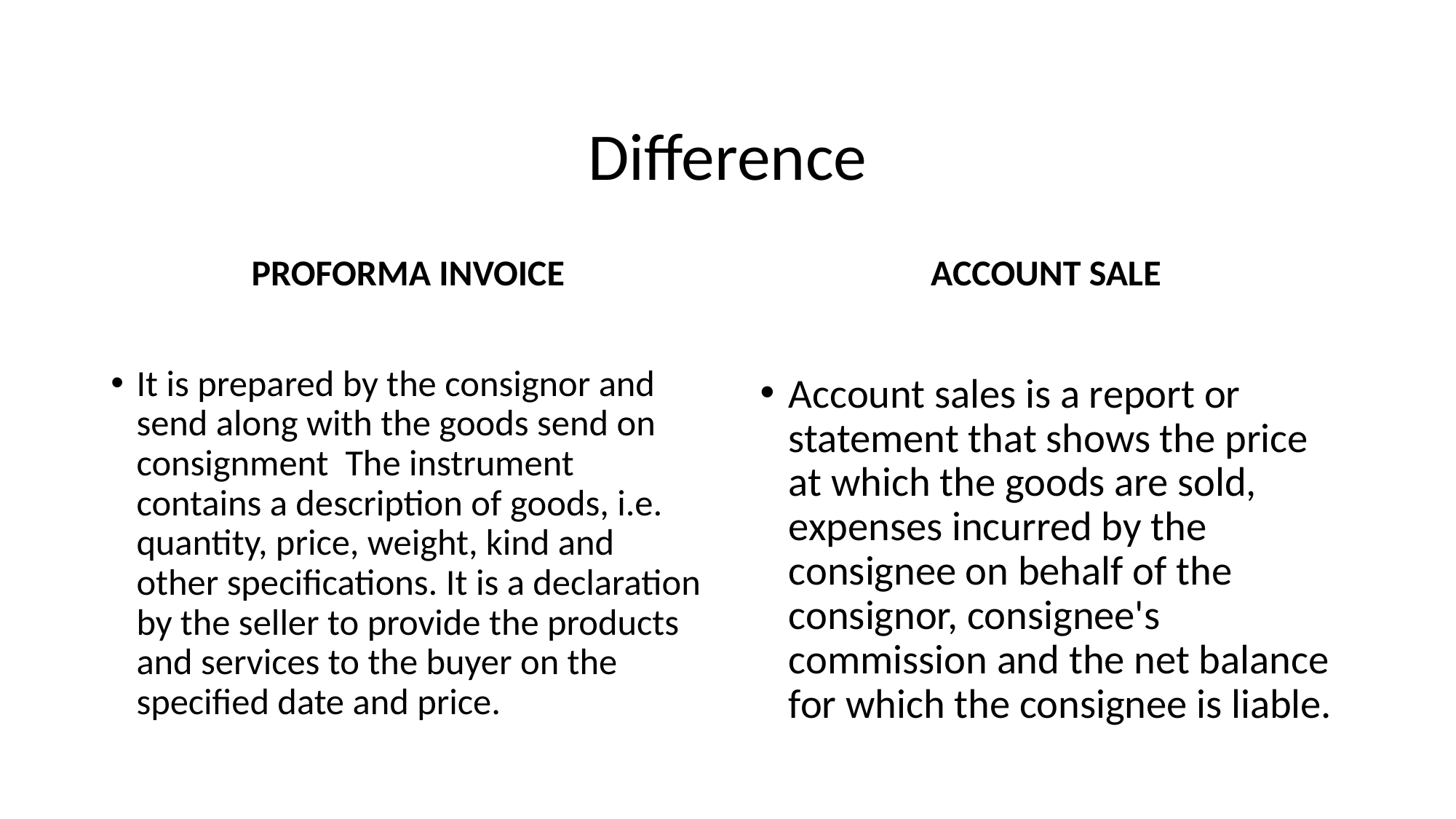

# Difference
PROFORMA INVOICE
ACCOUNT SALE
It is prepared by the consignor and send along with the goods send on consignment  The instrument contains a description of goods, i.e. quantity, price, weight, kind and other specifications. It is a declaration by the seller to provide the products and services to the buyer on the specified date and price.
Account sales is a report or statement that shows the price at which the goods are sold, expenses incurred by the consignee on behalf of the consignor, consignee's commission and the net balance for which the consignee is liable.